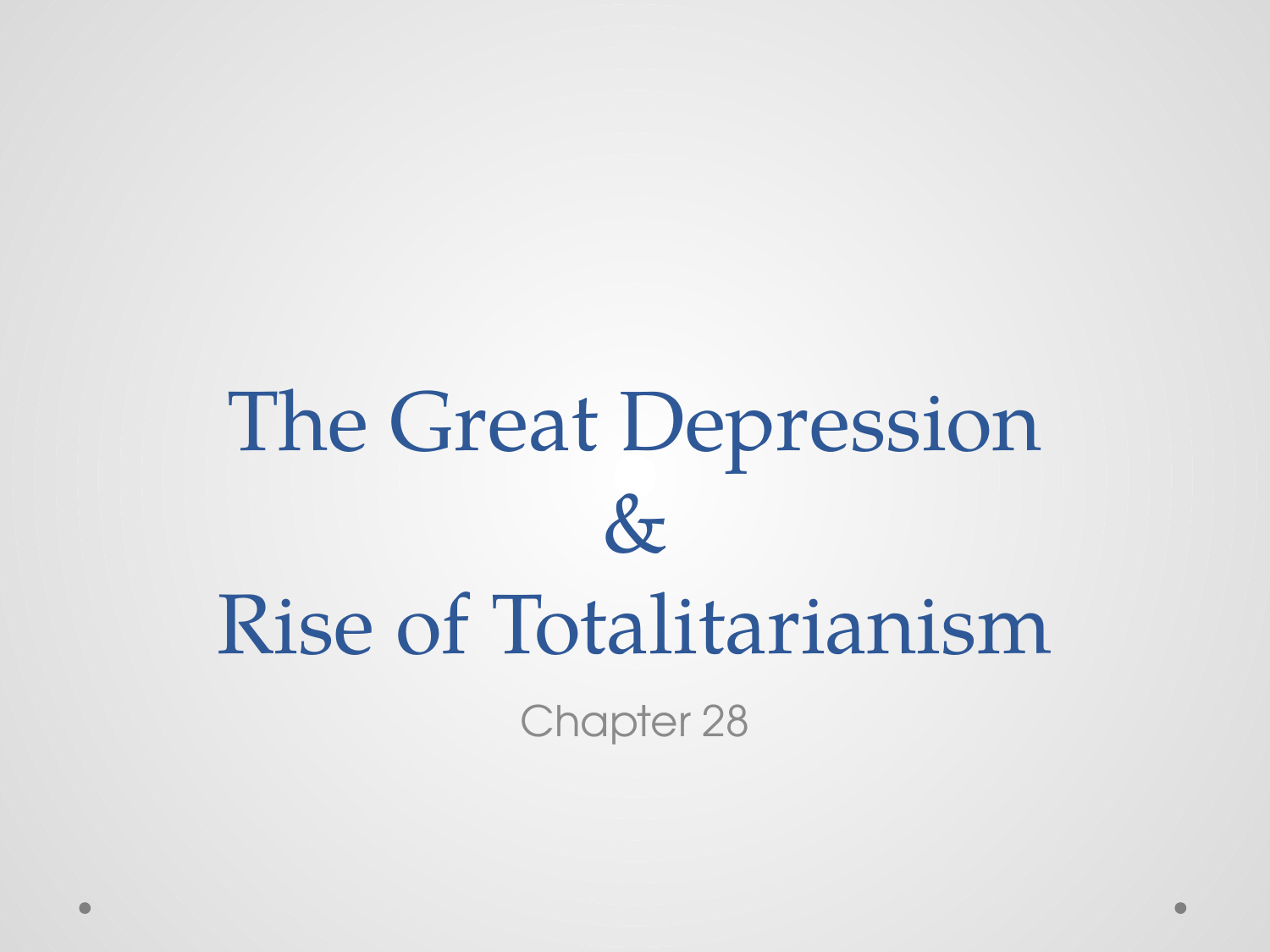

# The Great Depression & Rise of Totalitarianism
Chapter 28